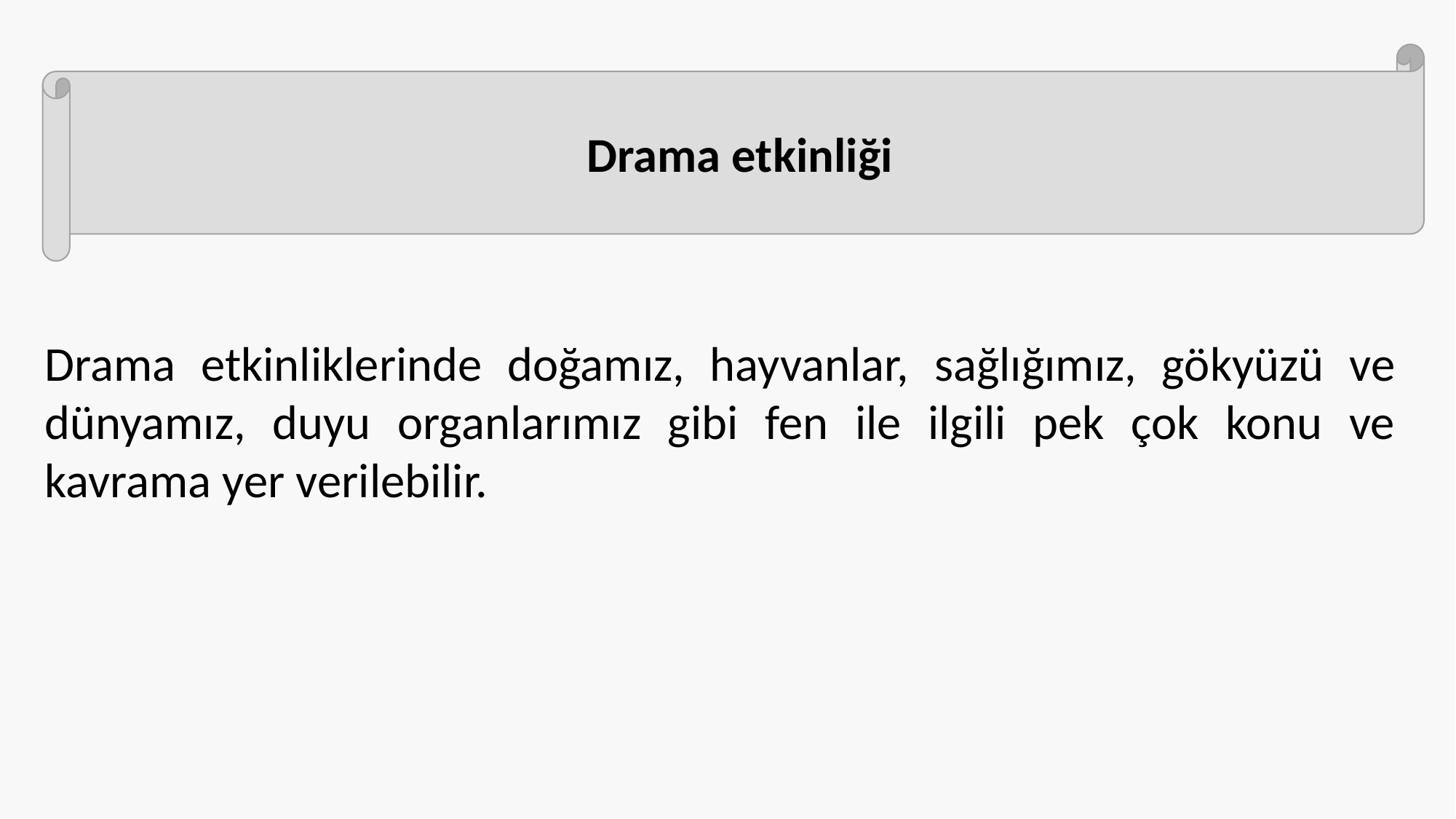

Drama etkinliği
Drama etkinliklerinde doğamız, hayvanlar, sağlığımız, gökyüzü ve dünyamız, duyu organlarımız gibi fen ile ilgili pek çok konu ve kavrama yer verilebilir.